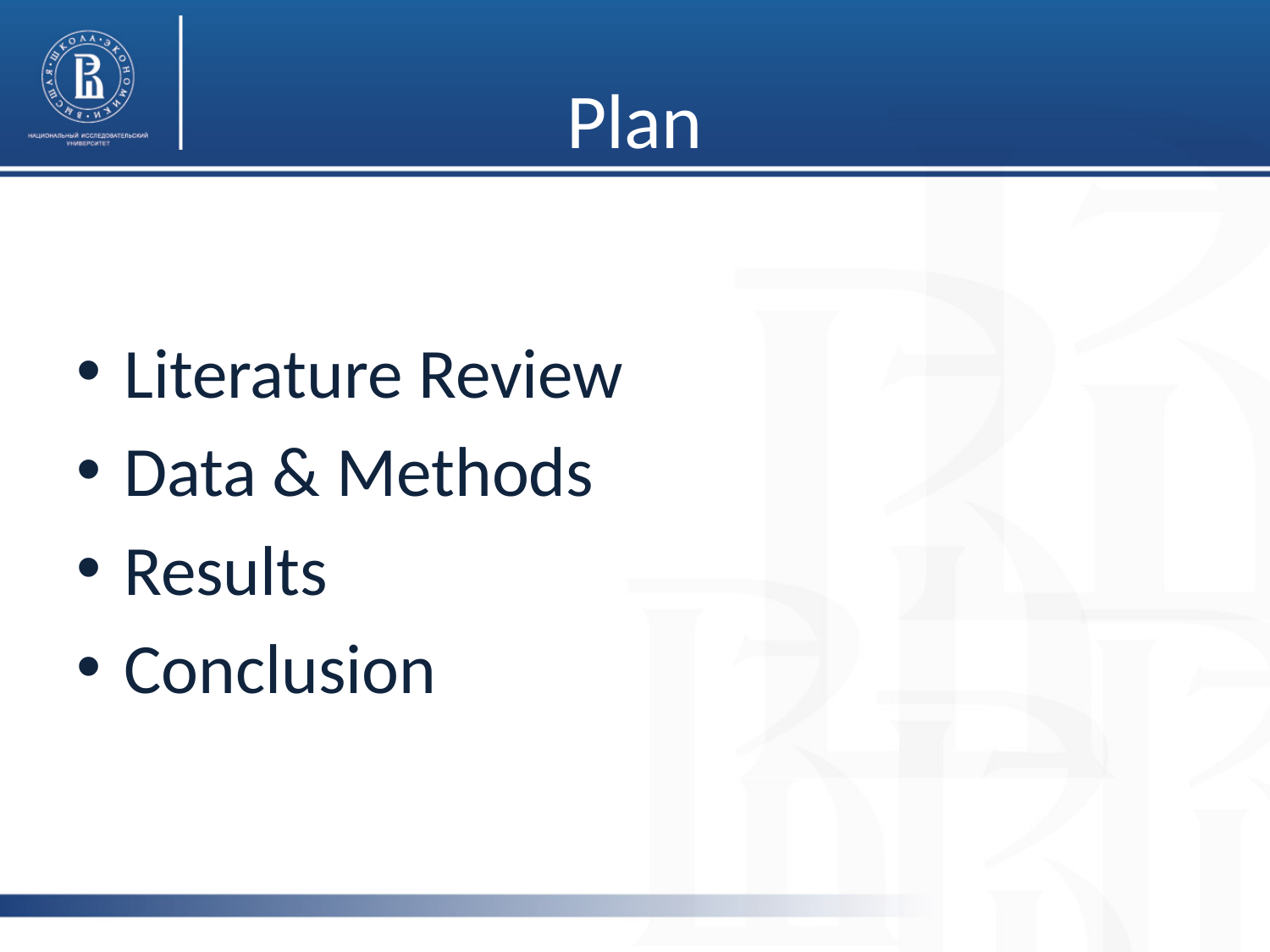

# Plan

Literature Review
Data & Methods
Results
Conclusion